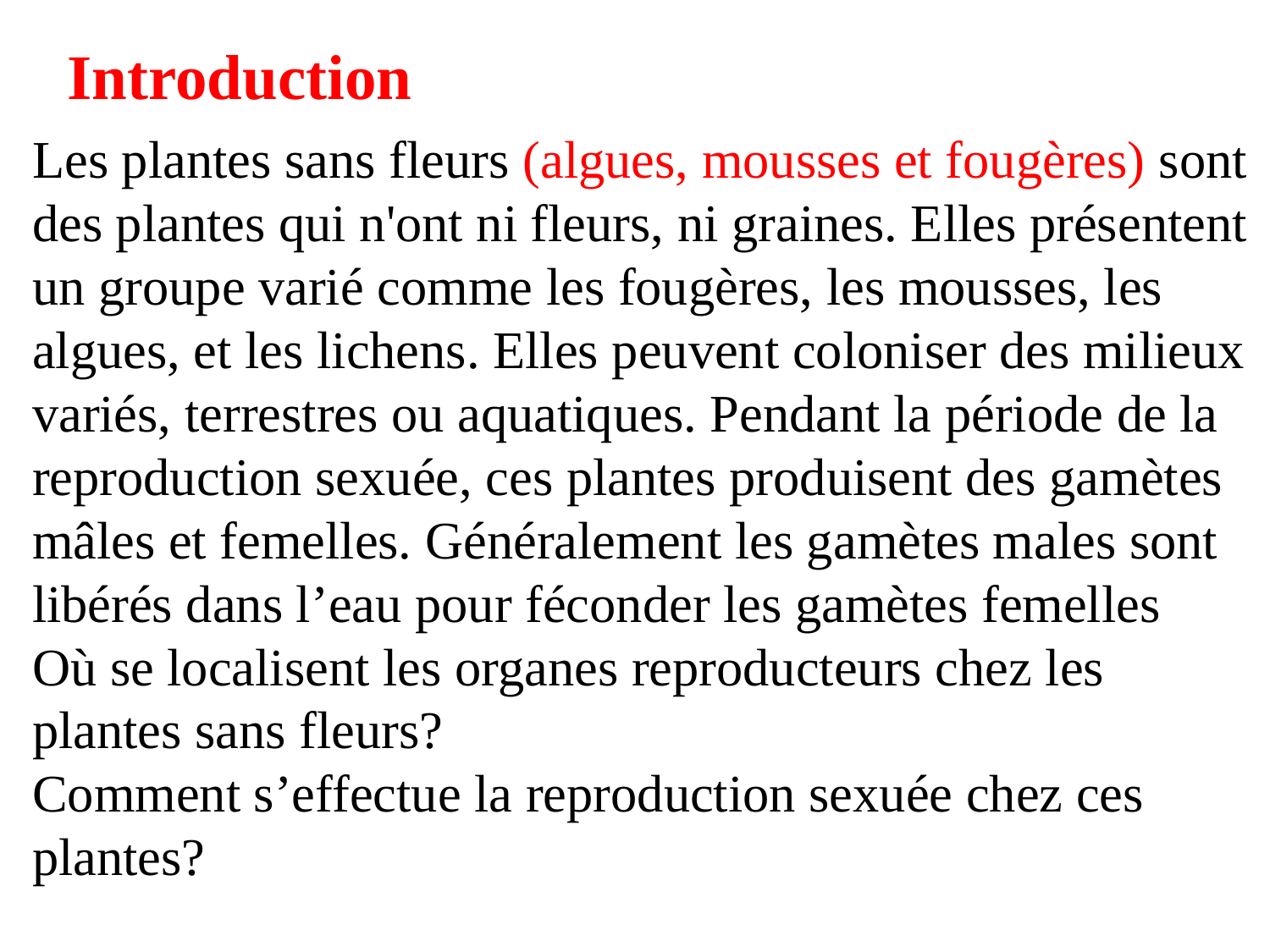

Introduction
Les plantes sans fleurs (algues, mousses et fougères) sont des plantes qui n'ont ni fleurs, ni graines. Elles présentent un groupe varié comme les fougères, les mousses, les algues, et les lichens. Elles peuvent coloniser des milieux variés, terrestres ou aquatiques. Pendant la période de la reproduction sexuée, ces plantes produisent des gamètes mâles et femelles. Généralement les gamètes males sont libérés dans l’eau pour féconder les gamètes femelles
Où se localisent les organes reproducteurs chez les plantes sans fleurs?
Comment s’effectue la reproduction sexuée chez ces plantes?